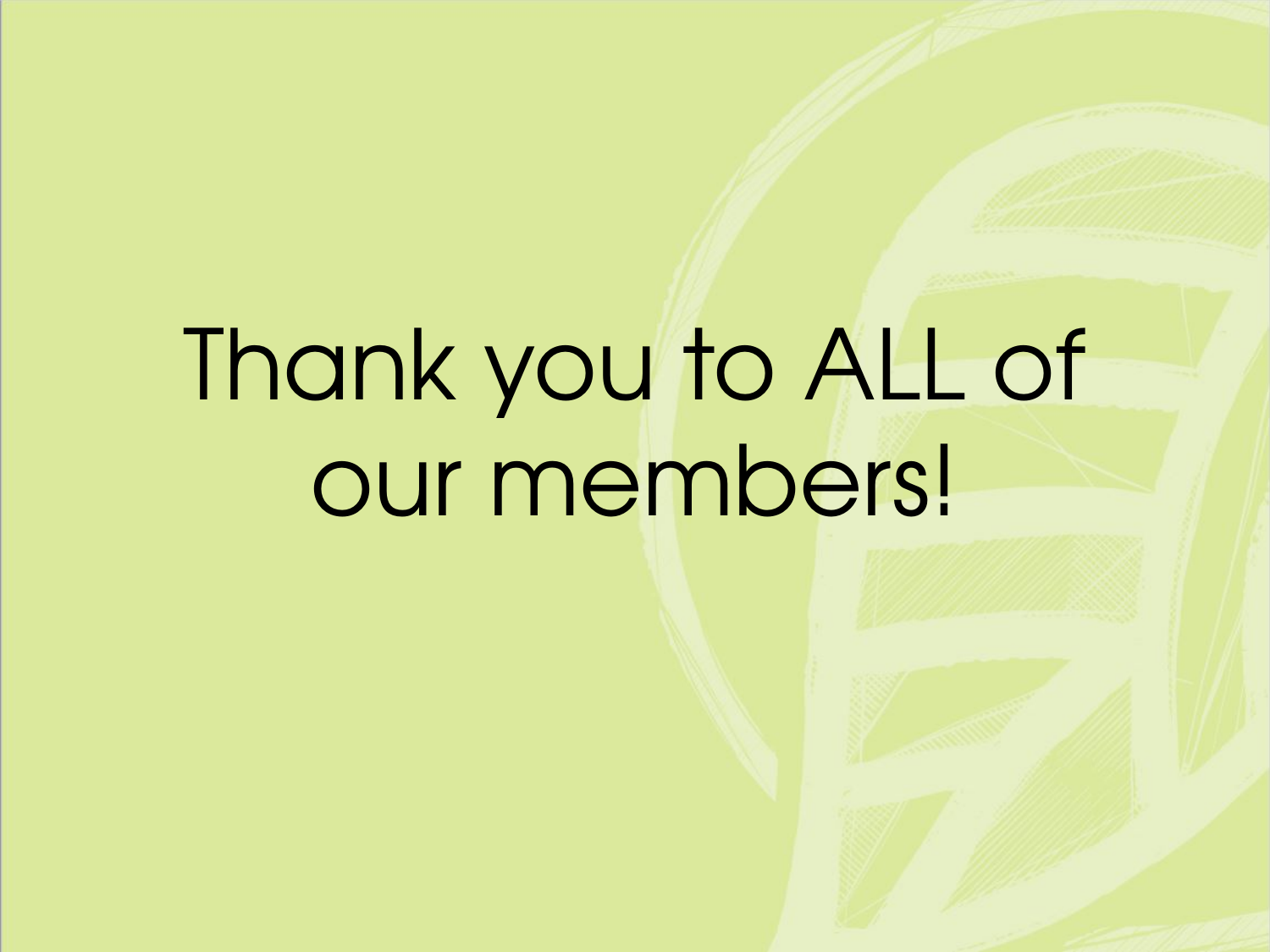

Thank you to ALL of
our members!